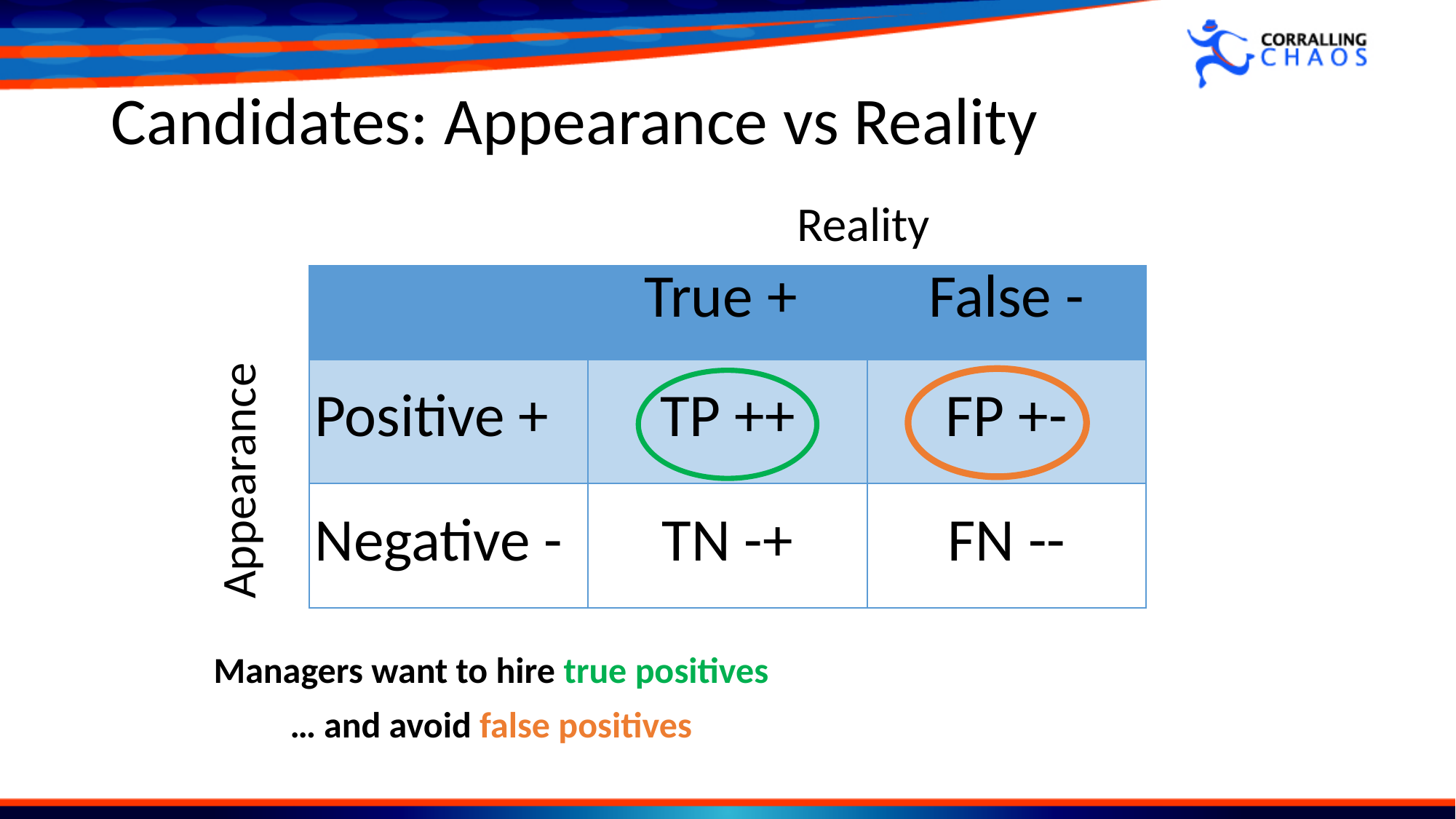

# Candidates: Appearance vs Reality
Candidates: Appearance vs Reality
Reality
|  | True + | False - |
| --- | --- | --- |
| Positive + | TP ++ | FP +- |
| Negative - | TN -+ | FN -- |

Appearance
Managers want to hire true positives
… and avoid false positives